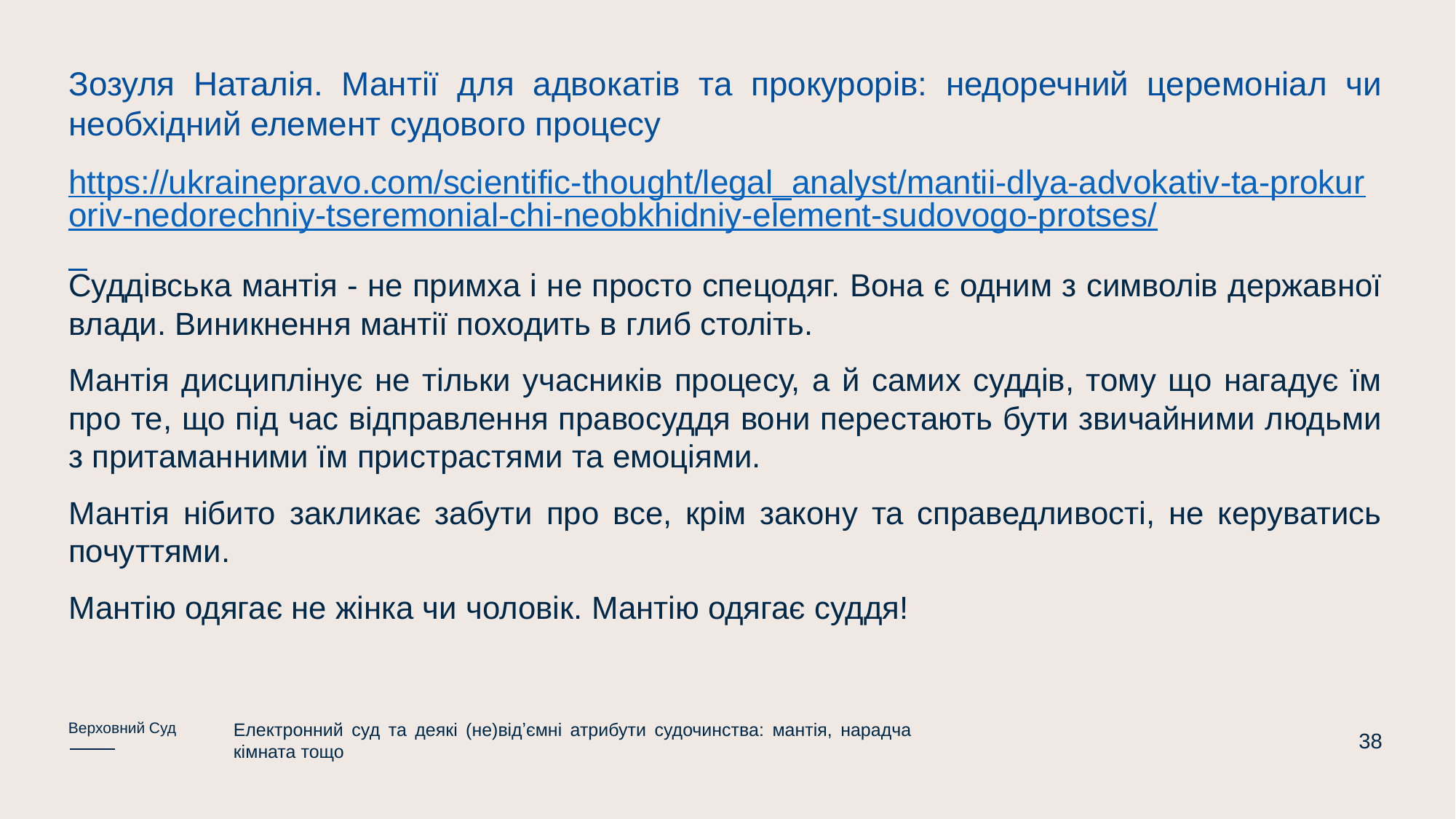

Зозуля Наталія. Мантії для адвокатів та прокурорів: недоречний церемоніал чи необхідний елемент судового процесу
https://ukrainepravo.com/scientific-thought/legal_analyst/mantii-dlya-advokativ-ta-prokuroriv-nedorechniy-tseremonial-chi-neobkhidniy-element-sudovogo-protses/

Суддівська мантія - не примха і не просто спецодяг. Вона є одним з символів державної влади. Виникнення мантії походить в глиб століть.
Мантія дисциплінує не тільки учасників процесу, а й самих суддів, тому що нагадує їм про те, що під час відправлення правосуддя вони перестають бути звичайними людьми з притаманними їм пристрастями та емоціями.
Мантія нібито закликає забути про все, крім закону та справедливості, не керуватись почуттями.
Мантію одягає не жінка чи чоловік. Мантію одягає суддя!
Електронний суд та деякі (не)відʼємні атрибути судочинства: мантія, нарадча кімната тощо
Верховний Суд
38